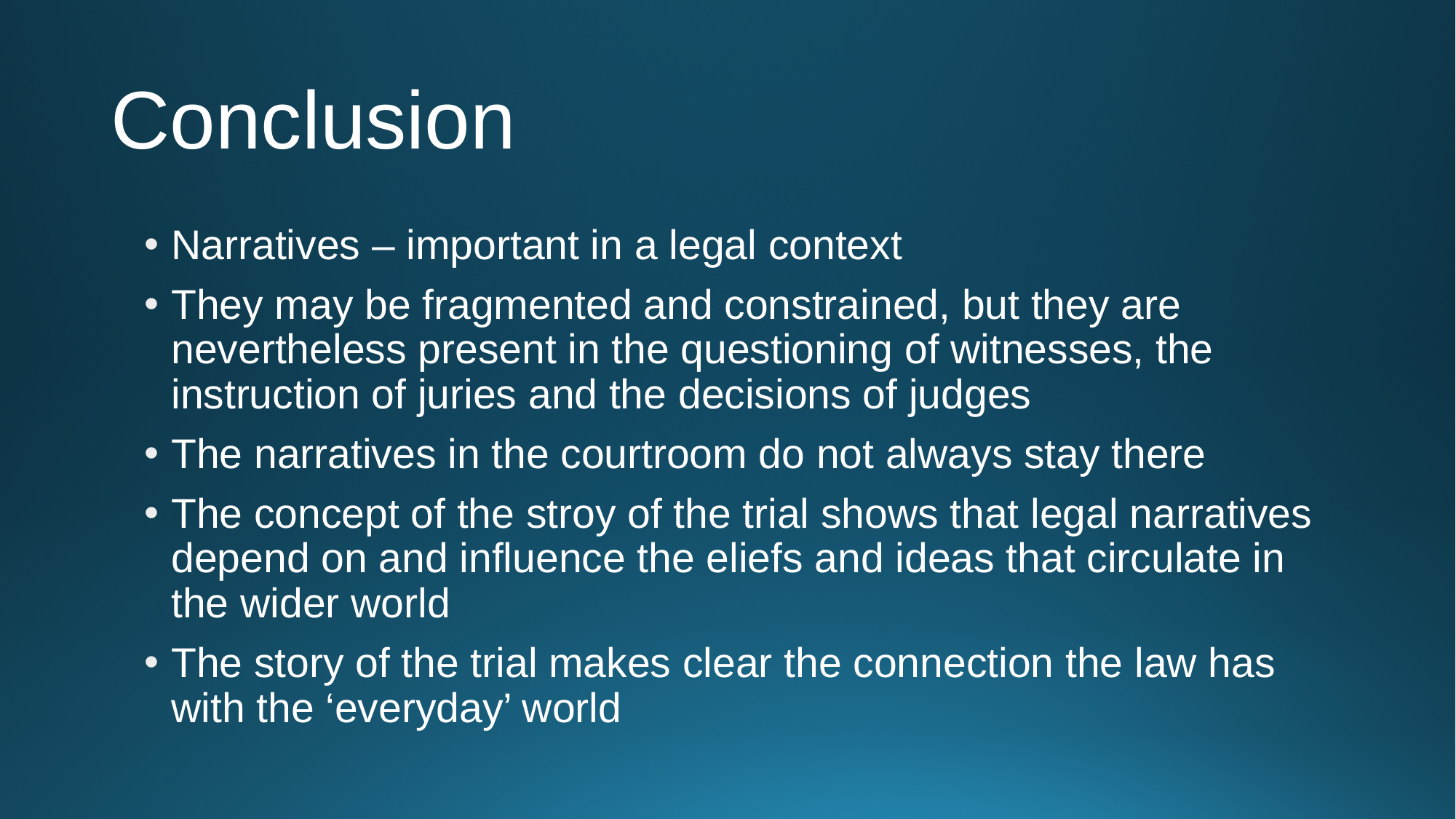

# Conclusion
Narratives – important in a legal context
They may be fragmented and constrained, but they are nevertheless present in the questioning of witnesses, the instruction of juries and the decisions of judges
The narratives in the courtroom do not always stay there
The concept of the stroy of the trial shows that legal narratives depend on and influence the eliefs and ideas that circulate in the wider world
The story of the trial makes clear the connection the law has with the ‘everyday’ world